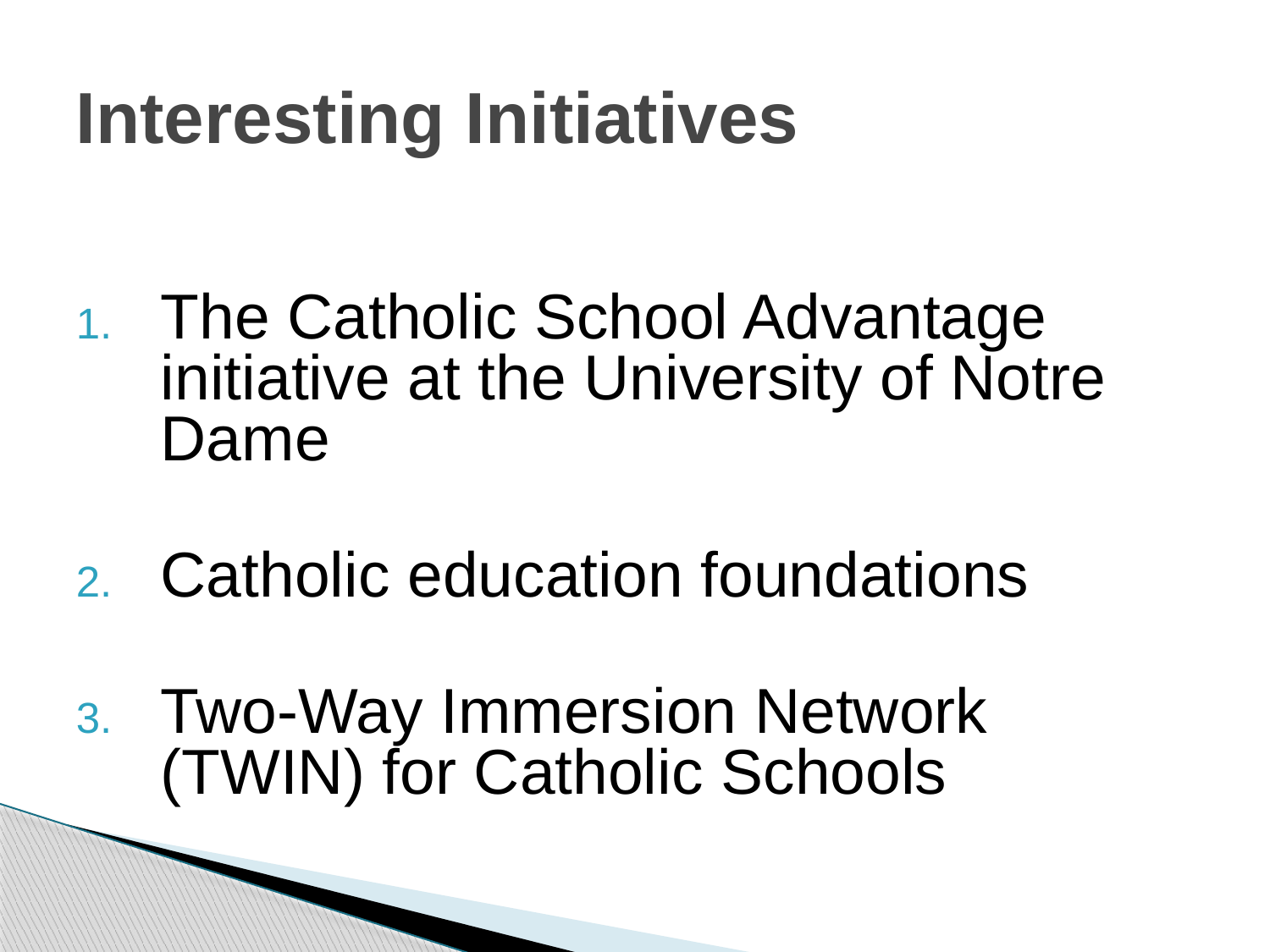

# Interesting Initiatives

The Catholic School Advantage initiative at the University of Notre Dame

Catholic education foundations

Two-Way Immersion Network (TWIN) for Catholic Schools